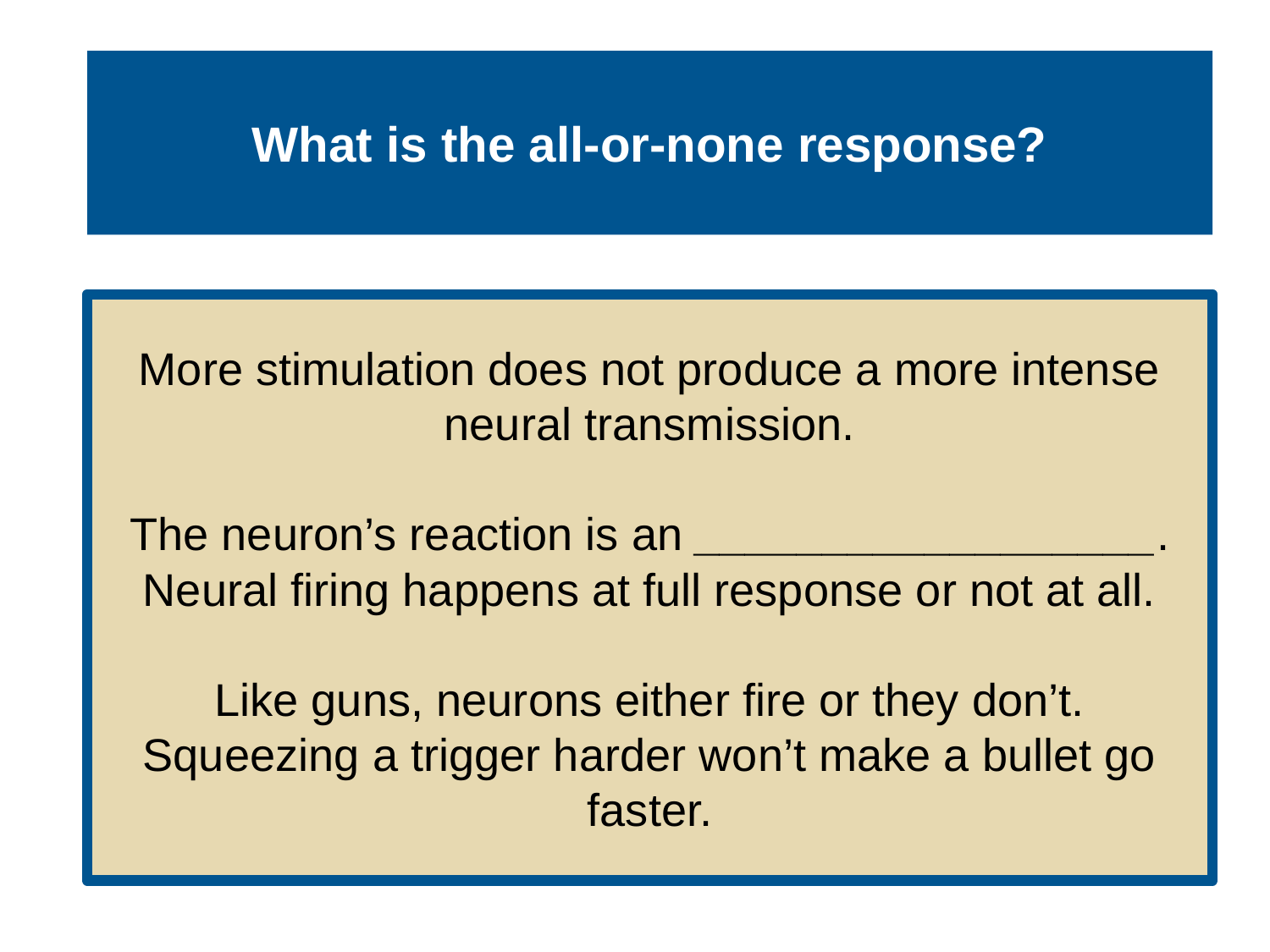

# What is the all-or-none response?
More stimulation does not produce a more intense neural transmission.

The neuron’s reaction is an __________________. Neural firing happens at full response or not at all.

Like guns, neurons either fire or they don’t. Squeezing a trigger harder won’t make a bullet go faster.